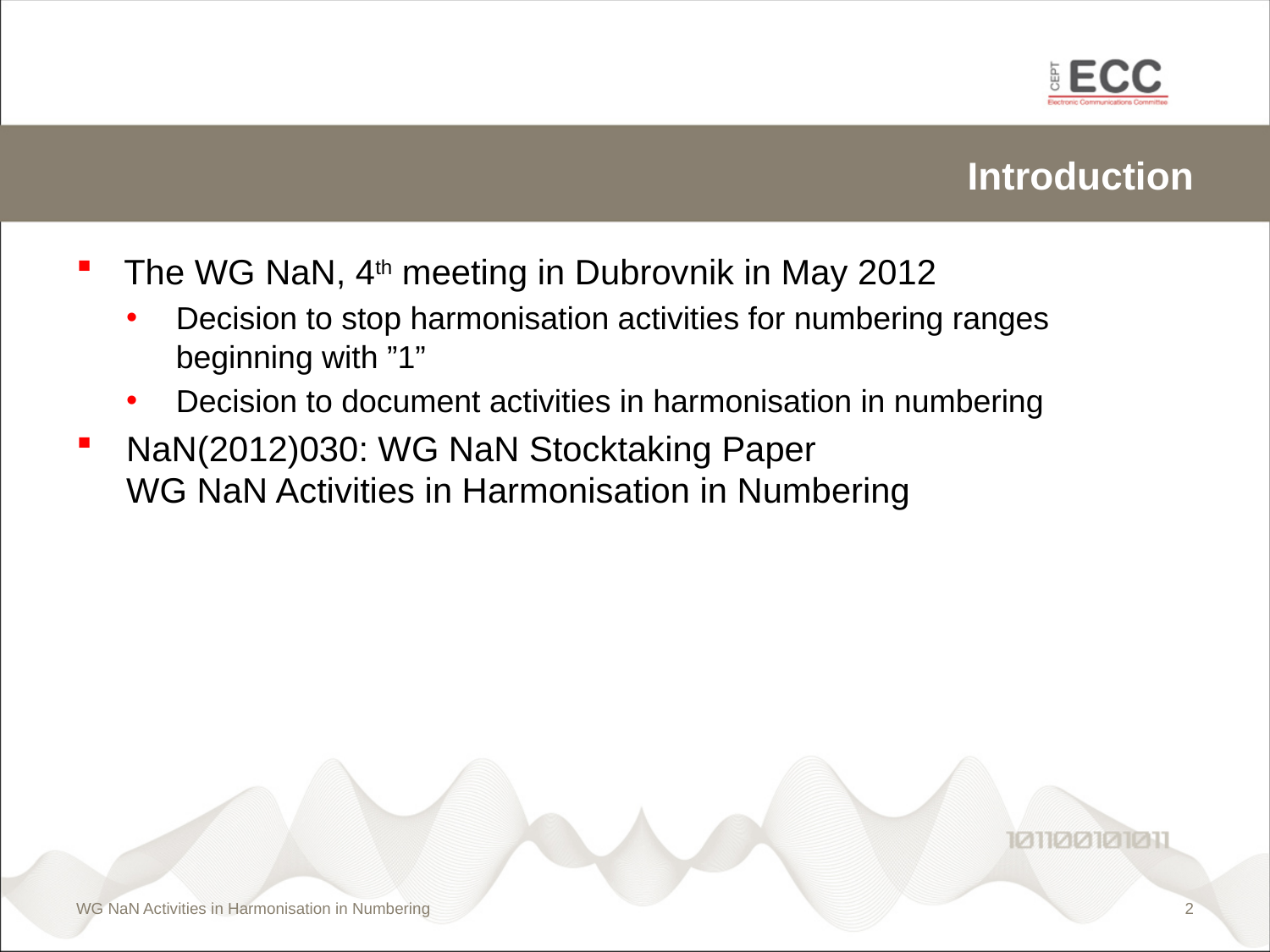

# Introduction
The WG NaN, 4th meeting in Dubrovnik in May 2012
Decision to stop harmonisation activities for numbering ranges beginning with ”1”
Decision to document activities in harmonisation in numbering
NaN(2012)030: WG NaN Stocktaking Paper
WG NaN Activities in Harmonisation in Numbering
WG NaN Activities in Harmonisation in Numbering
2